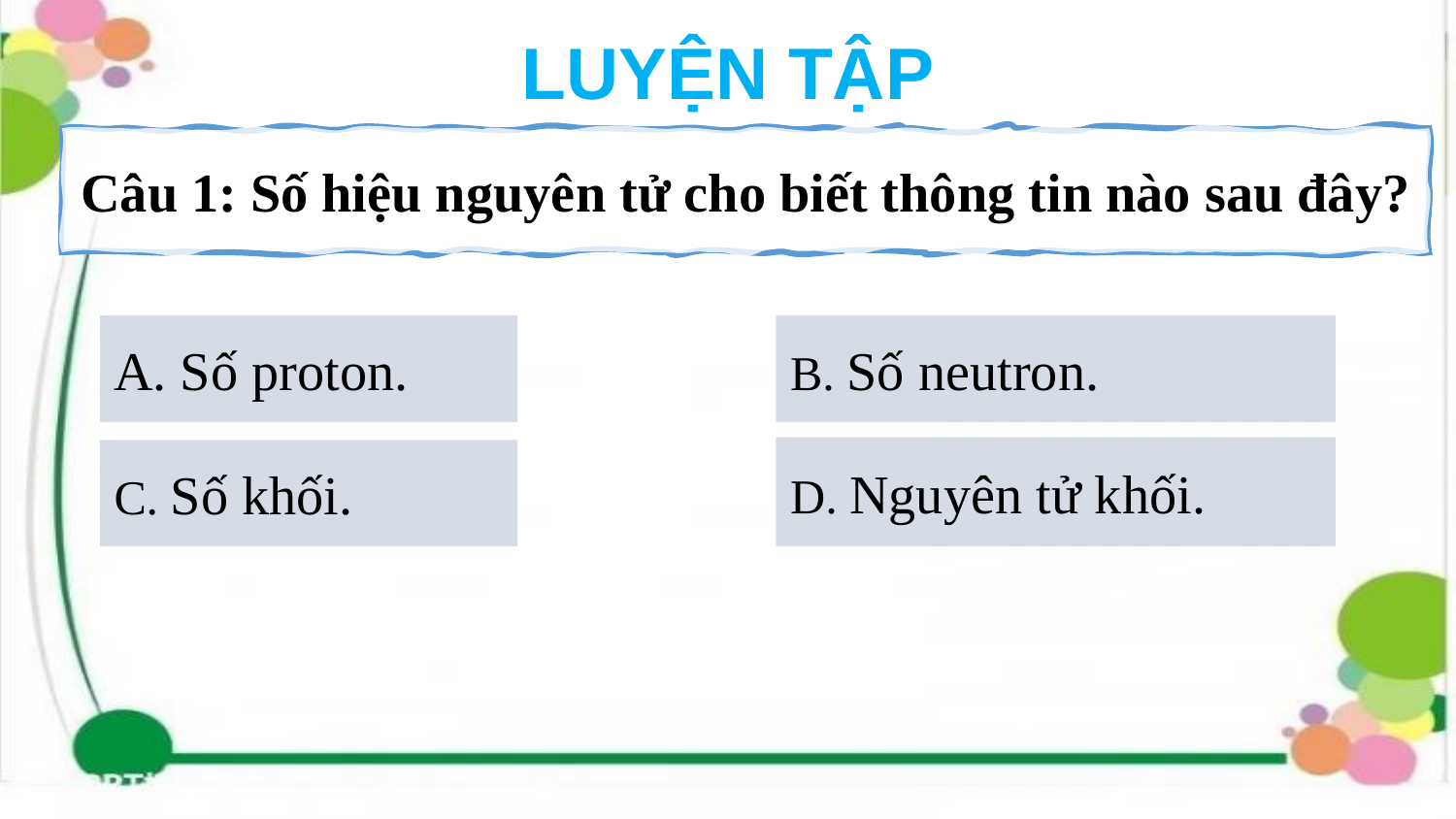

LUYỆN TẬP
Câu 1: Số hiệu nguyên tử cho biết thông tin nào sau đây?
A. Số proton.
B. Số neutron.
D. Nguyên tử khối.
C. Số khối.